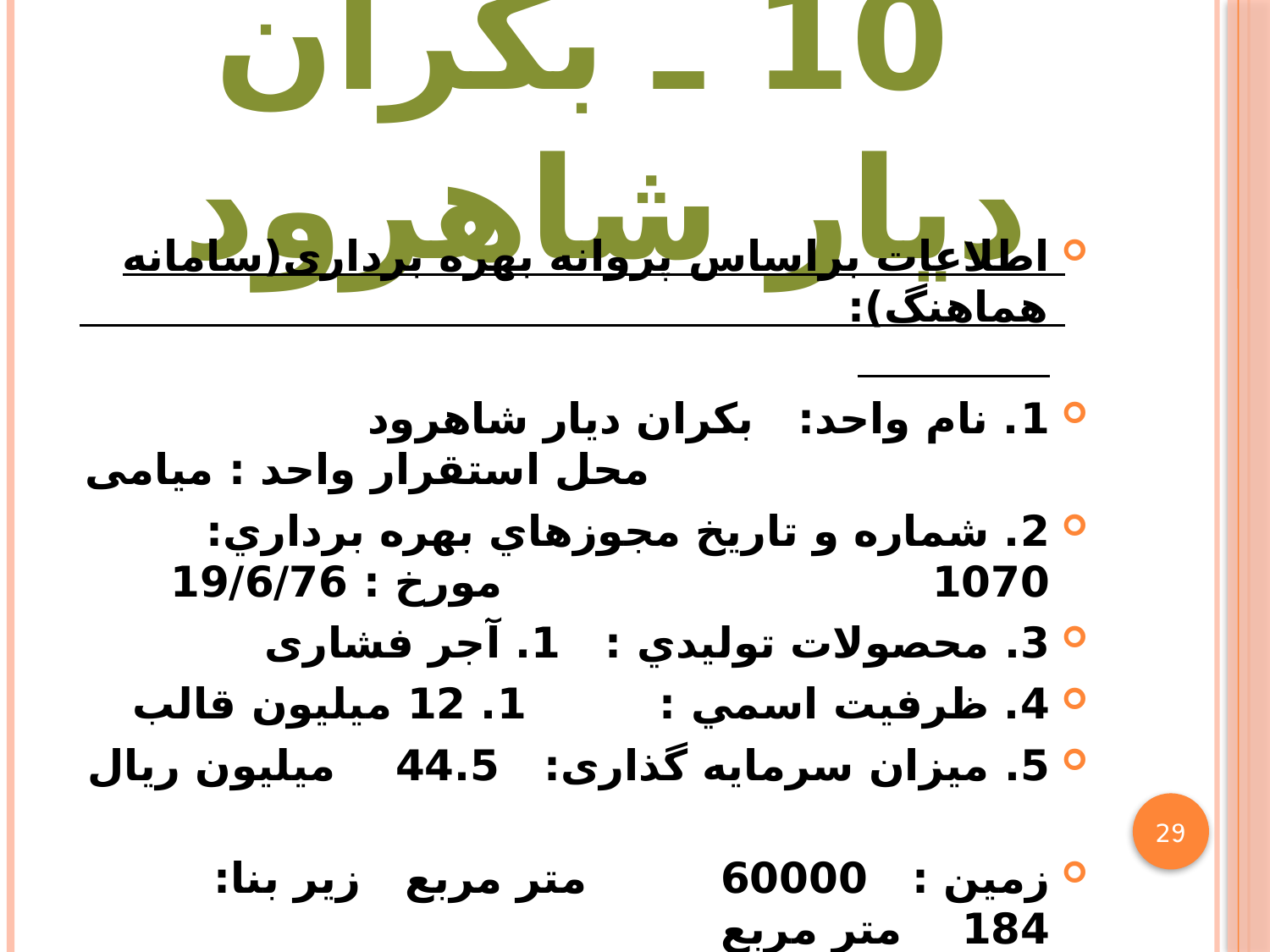

# 10 ـ بکران دیار شاهرود
اطلاعات براساس پروانه بهره برداری(سامانه هماهنگ):
1. نام واحد:   بکران دیار شاهرود                                               محل استقرار واحد : میامی
2. شماره و تاريخ مجوزهاي بهره برداري:       1070                             مورخ : 19/6/76
3. محصولات توليدي :   1. آجر فشاری
4. ظرفيت اسمي :         1. 12 میلیون قالب
5. میزان سرمایه گذاری:   44.5    میلیون ریال
زمین :   60000         متر مربع   زیر بنا:    184    متر مربع
توان برق :    450   کیلووات
6. اشتغال طبق پروانه بهره برداری :  40      نفر
29